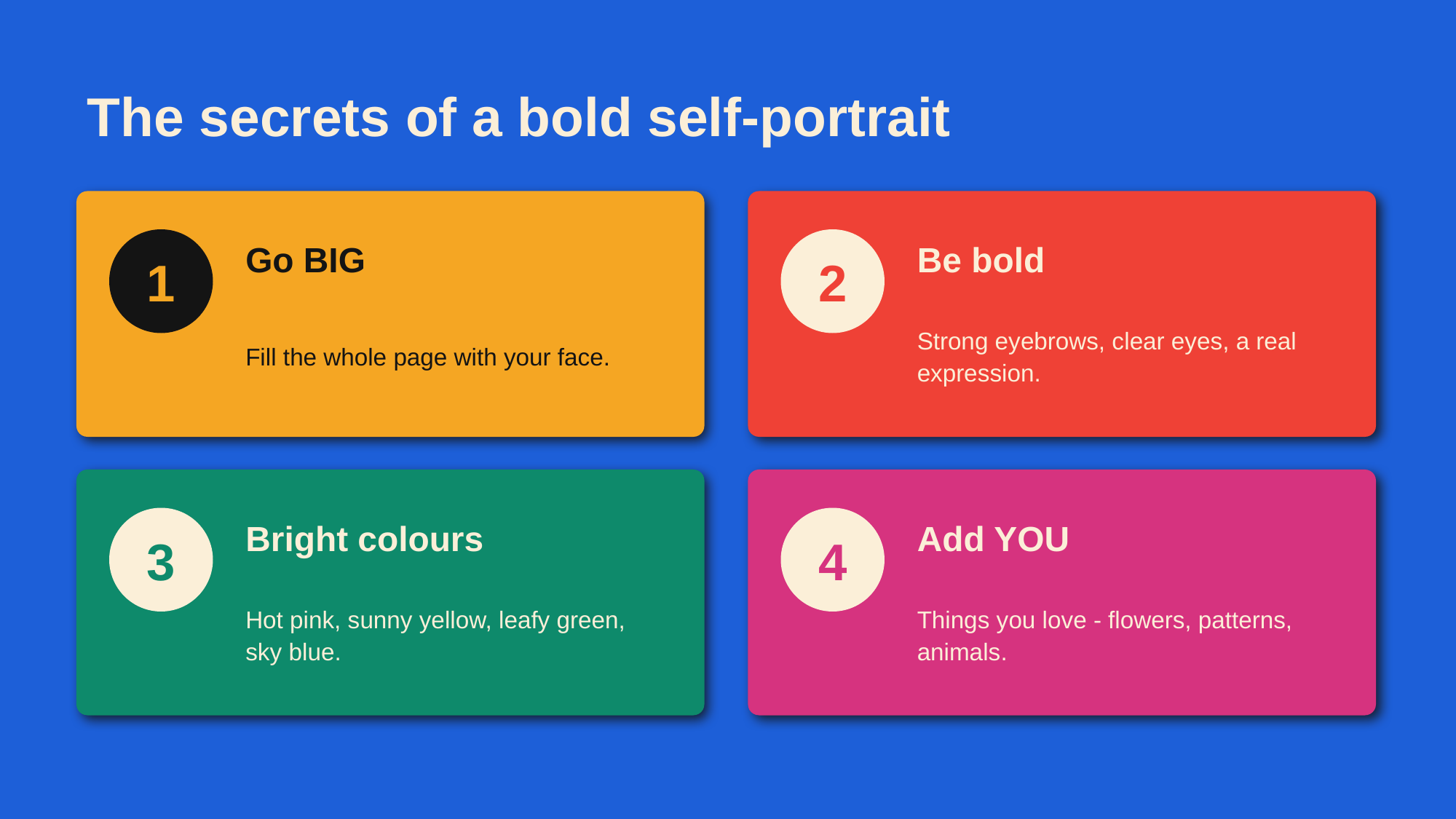

The secrets of a bold self-portrait

Go BIG
Be bold

1

2
Fill the whole page with your face.
Strong eyebrows, clear eyes, a real expression.

Bright colours
Add YOU

3

4
Hot pink, sunny yellow, leafy green, sky blue.
Things you love - flowers, patterns, animals.